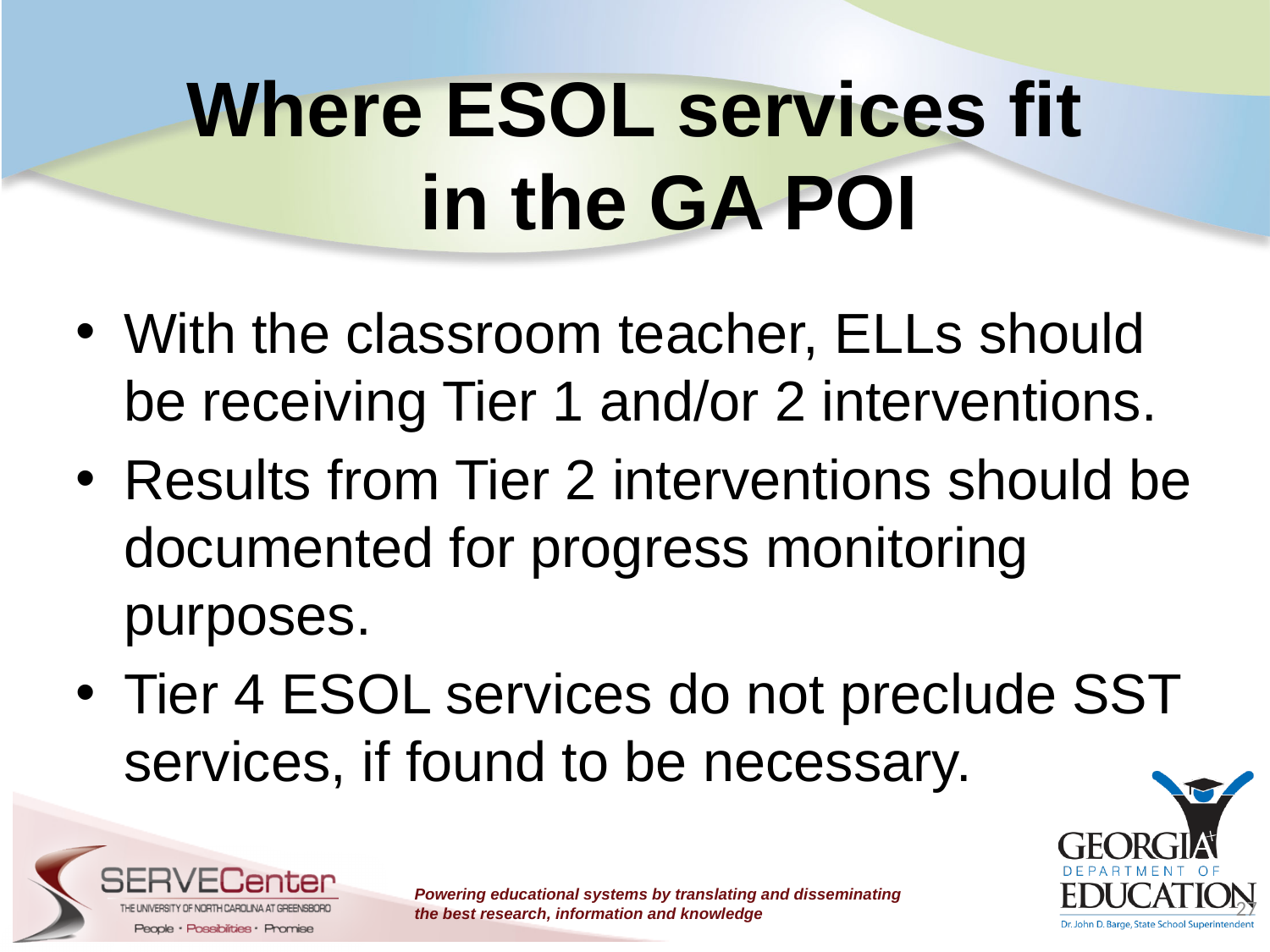

Where ESOL services fit
in the GA POI

With the classroom teacher, ELLs should be receiving Tier 1 and/or 2 interventions.
Results from Tier 2 interventions should be documented for progress monitoring purposes.
Tier 4 ESOL services do not preclude SST services, if found to be necessary.
27